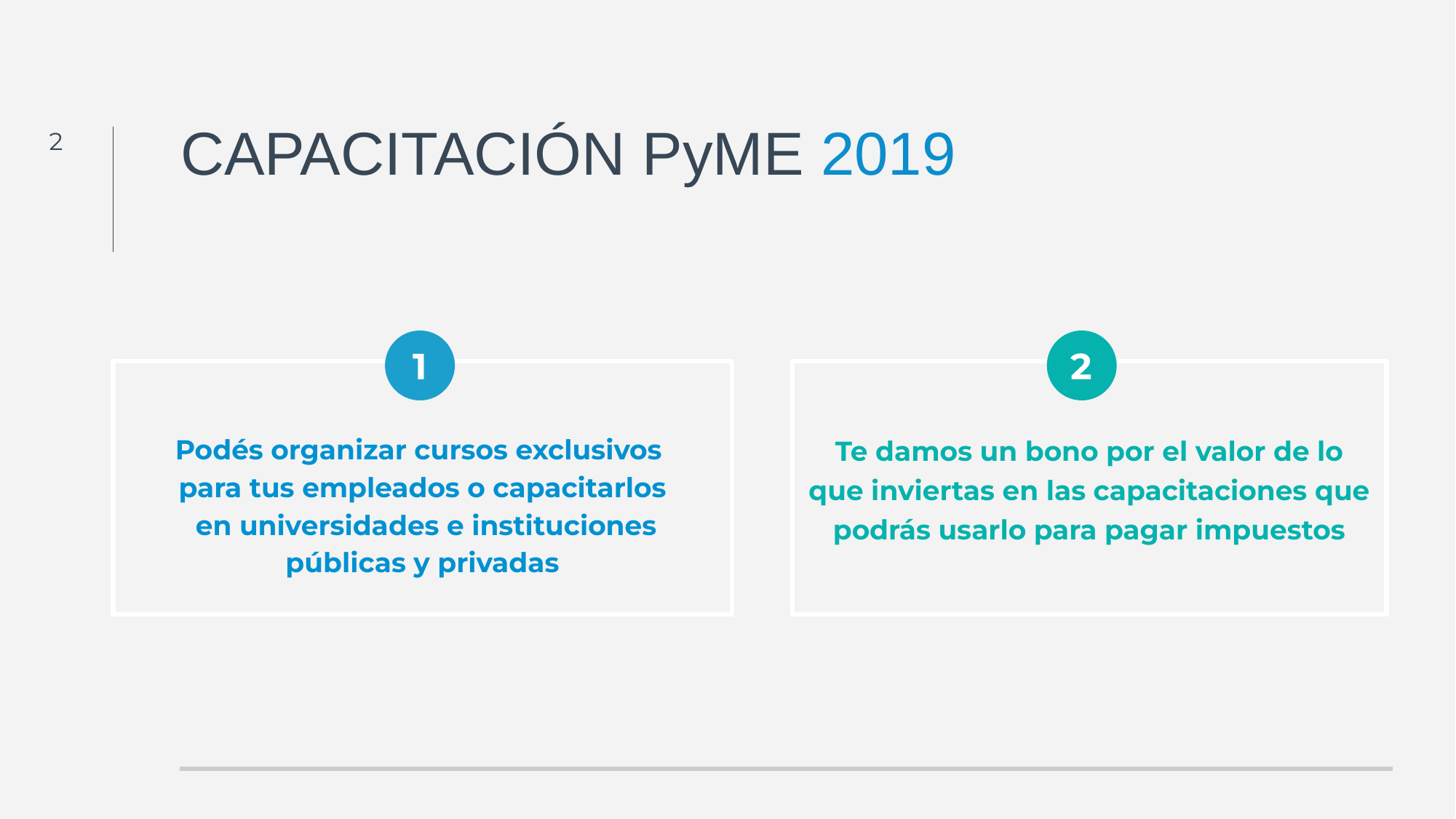

CAPACITACIÓN PyME 2019

2
1

2

Te damos un bono por el valor de lo que inviertas en las capacitaciones que podrás usarlo para pagar impuestos
Podés organizar cursos exclusivos
para tus empleados o capacitarlos
 en universidades e instituciones públicas y privadas